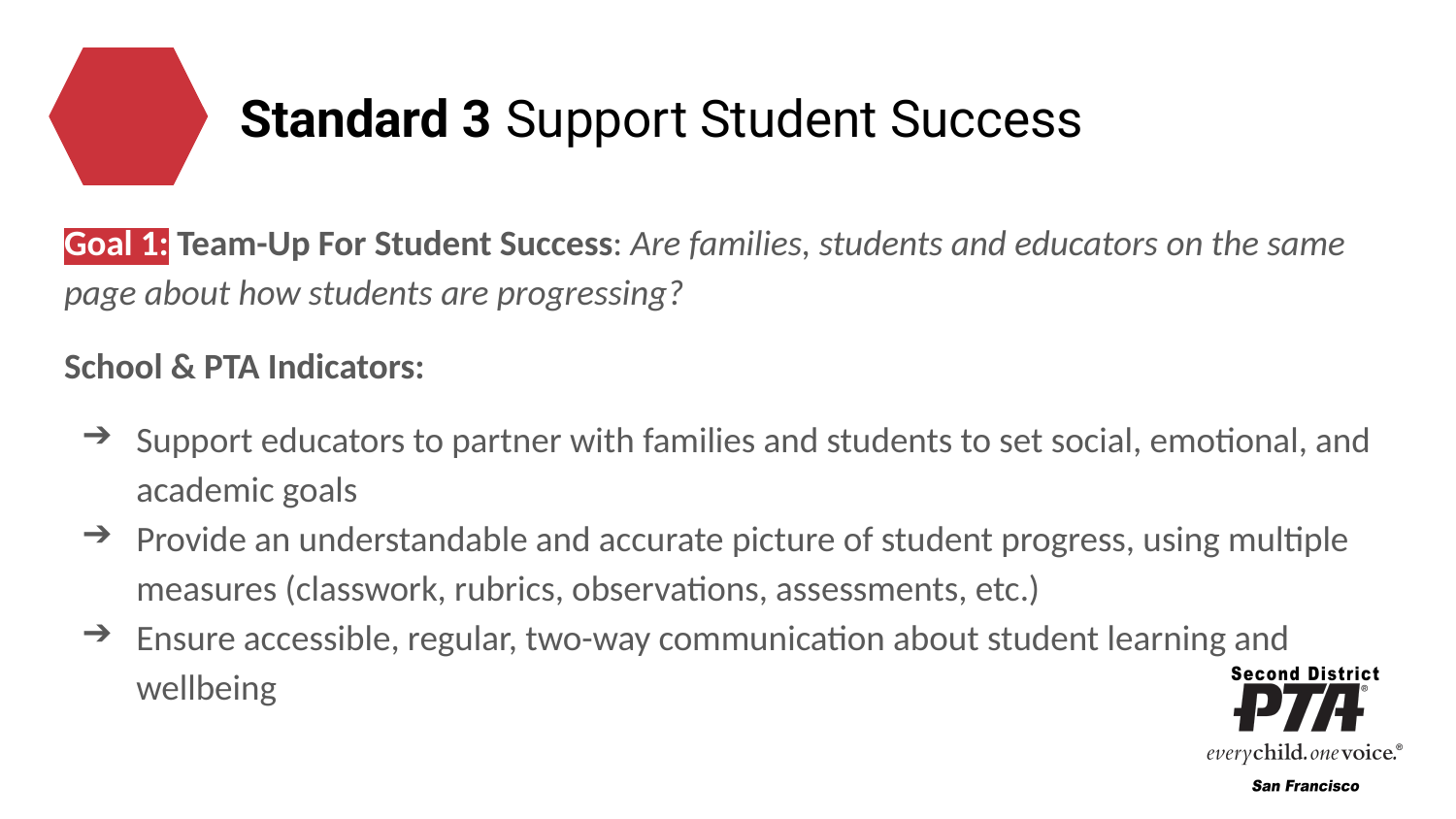

# Standard 3 Support Student Success
Goal 1: Team-Up For Student Success: Are families, students and educators on the same page about how students are progressing?
School & PTA Indicators:
Support educators to partner with families and students to set social, emotional, and academic goals
Provide an understandable and accurate picture of student progress, using multiple measures (classwork, rubrics, observations, assessments, etc.)
Ensure accessible, regular, two-way communication about student learning and wellbeing